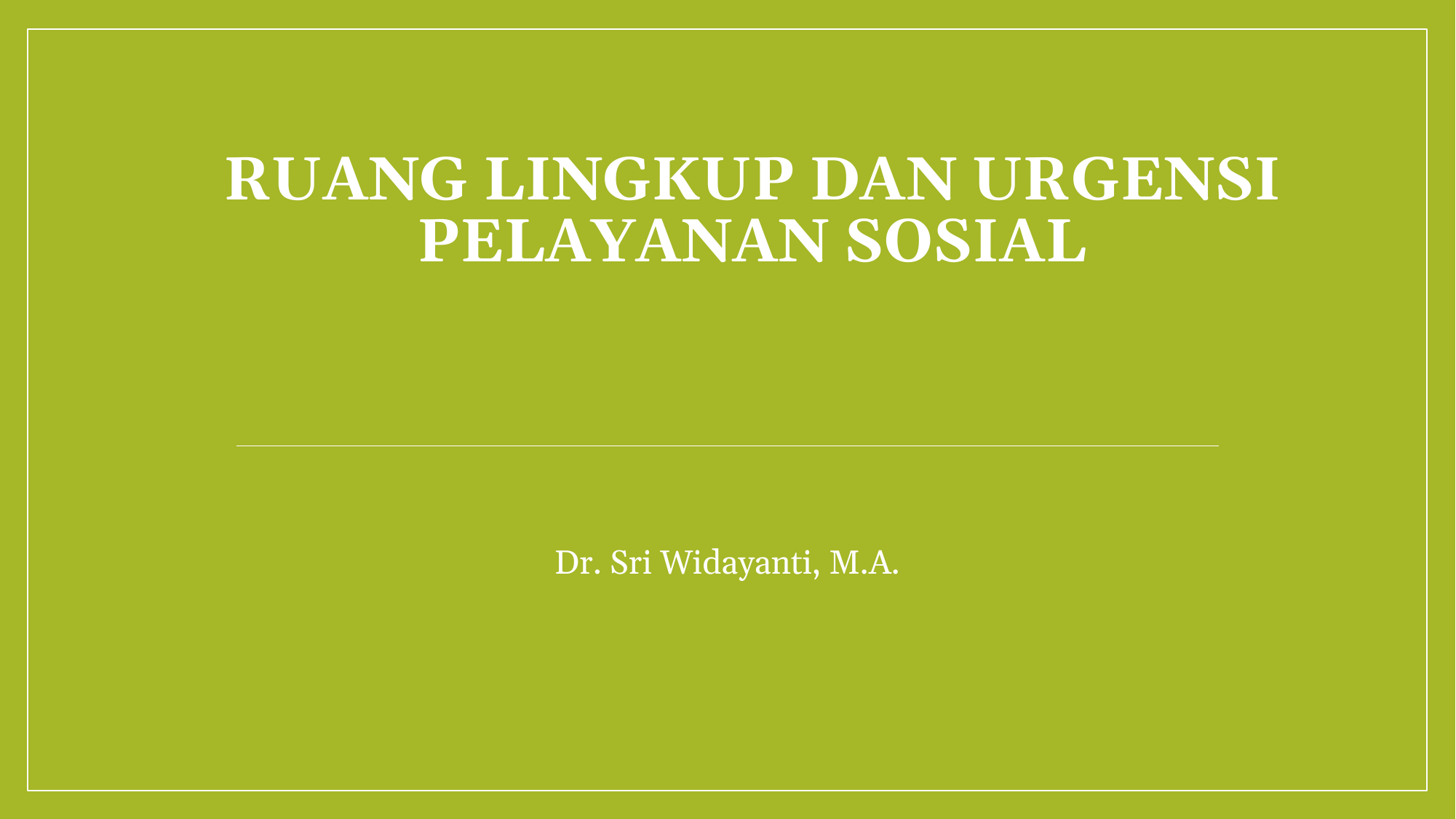

# RUANG LINGKUP DAN URGENSI PELAYANAN SOSIAL
Dr. Sri Widayanti, M.A.